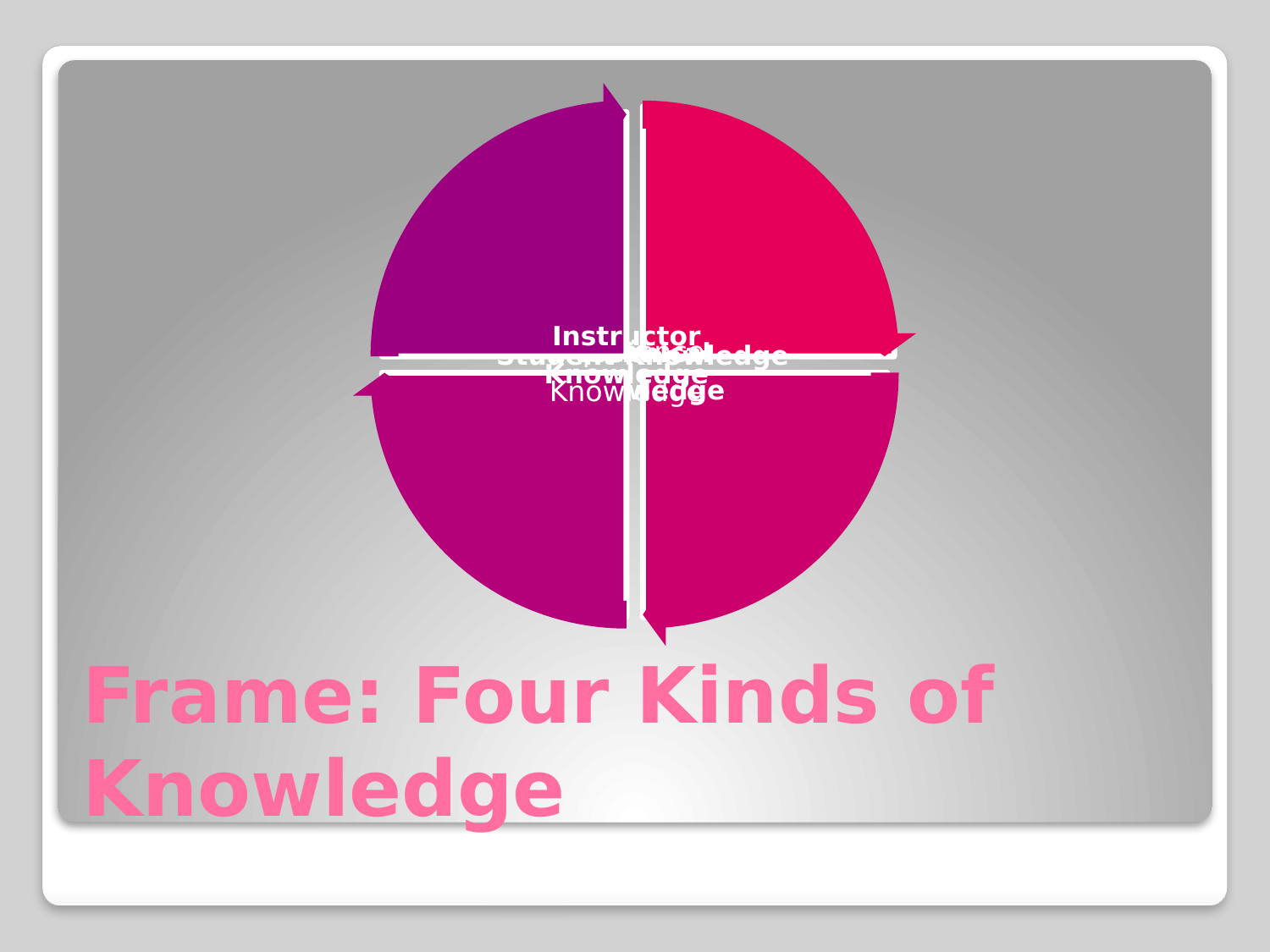

Student Knowledge
Technical
Knowledge
Experience
Knowledge
Instructor
Knowledge
# Frame: Four Kinds of Knowledge